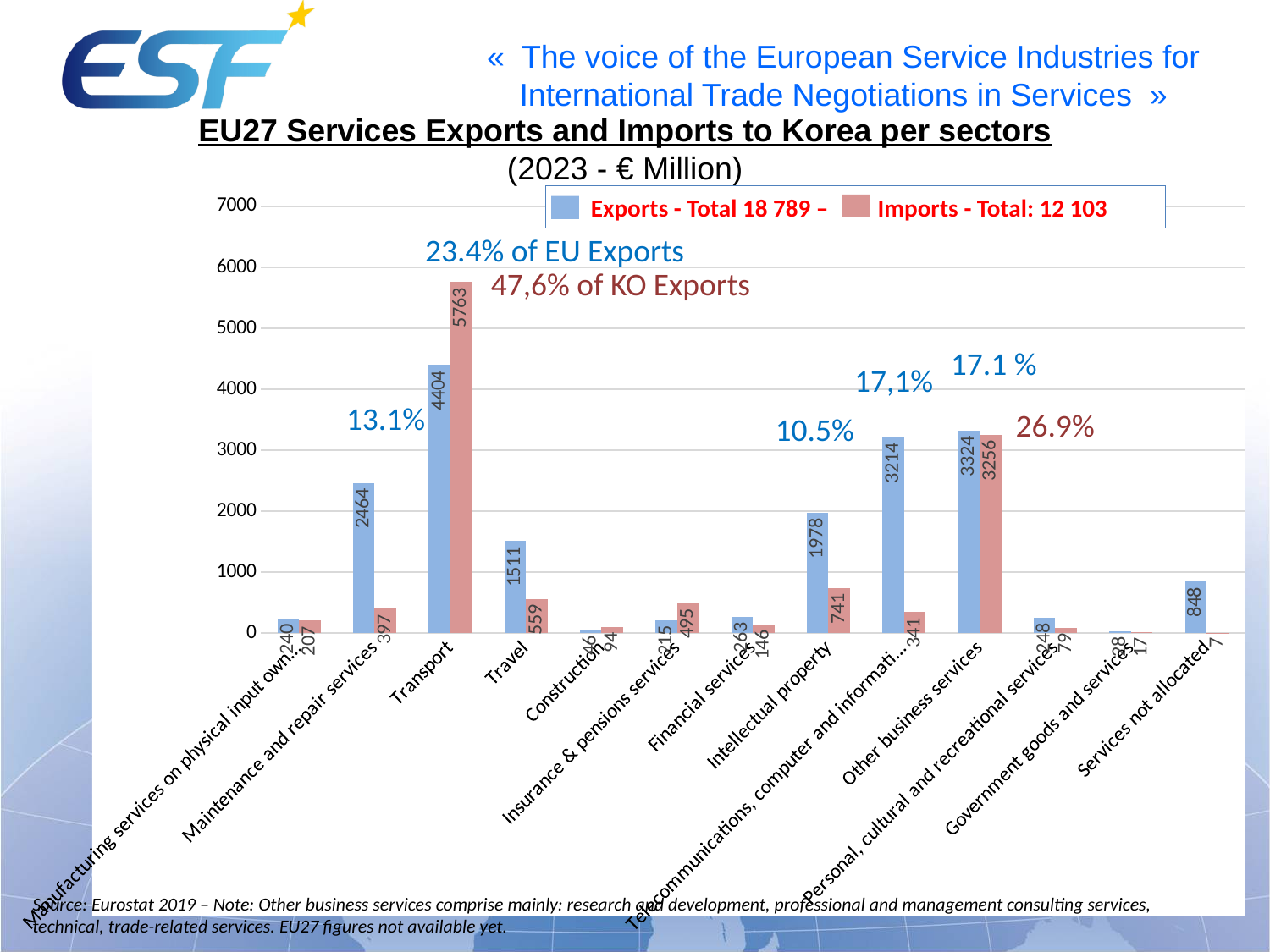

EU27 Services Exports and Imports to Korea per sectors
(2023 - € Million)
      Exports - Total 18 789 –         Imports - Total: 12 103

### Chart

| Category | Exports | Imports |
|---|---|---|
| Manufacturing services on physical input owned by others | 240.0 | 207.0 |
| Maintenance and repair services | 2464.0 | 397.0 |
| Transport | 4404.0 | 5763.0 |
| Travel | 1511.0 | 559.0 |
| Construction | 46.0 | 94.0 |
| Insurance & pensions services | 215.0 | 495.0 |
| Financial services | 263.0 | 146.0 |
| Intellectual property | 1978.0 | 741.0 |
| Telecommunications, computer and information services | 3214.0 | 341.0 |
| Other business services | 3324.0 | 3256.0 |
| Personal, cultural and recreational services | 248.0 | 79.0 |
| Government goods and services | 28.0 | 17.0 |
| Services not allocated | 848.0 | 7.0 |

23.4% of EU Exports
47,6% of KO Exports
17.1 %
17,1%
13.1%
26.9%
10.5%
Source: Eurostat 2019 – Note: Other business services comprise mainly: research and development, professional and management consulting services, technical, trade-related services. EU27 figures not available yet.